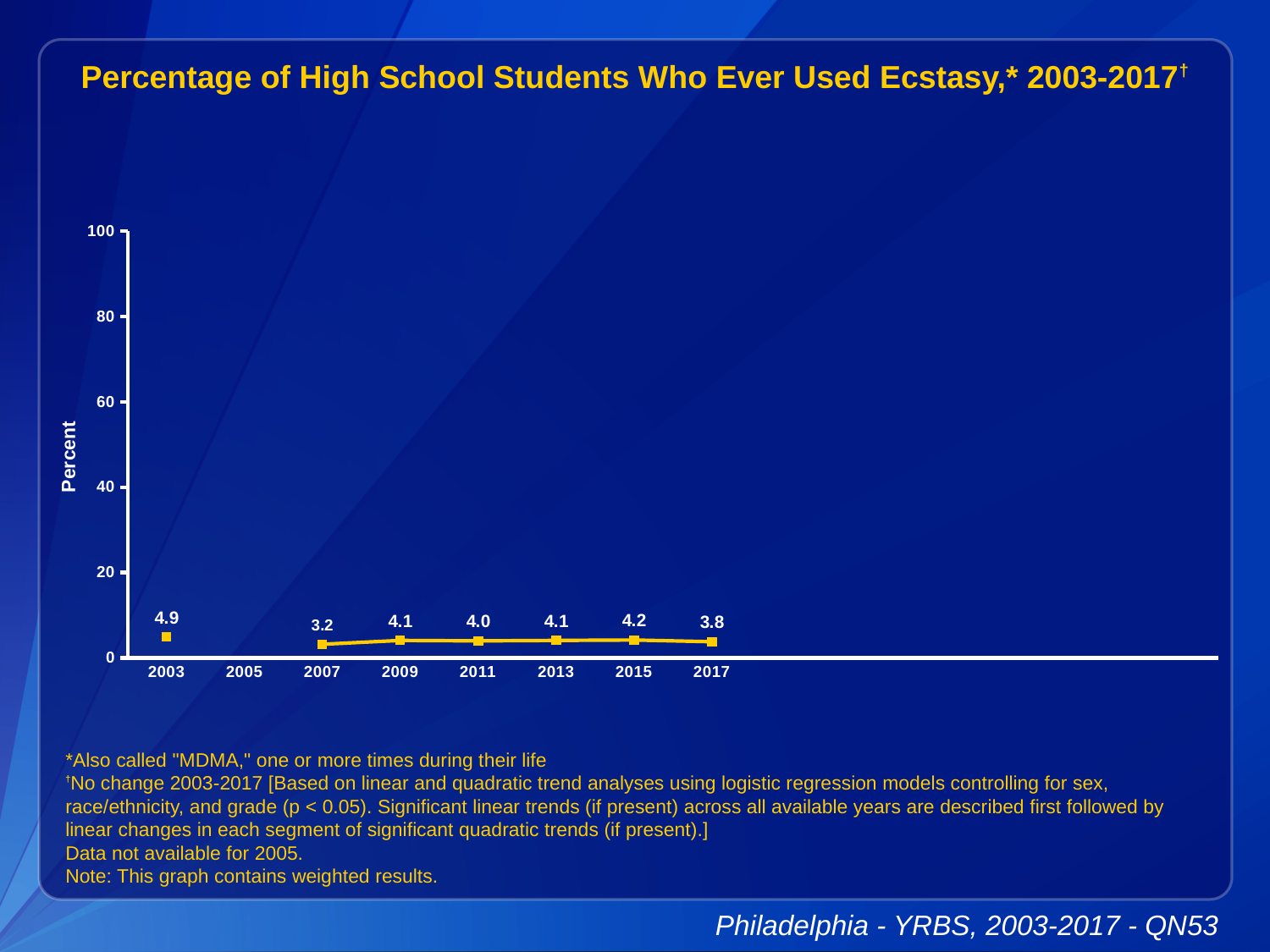

Percentage of High School Students Who Ever Used Ecstasy,* 2003-2017†

### Chart

| Category | Series 1 |
|---|---|
| 2003 | 4.9 |
| 2005 | None |
| 2007 | 3.2 |
| 2009 | 4.1 |
| 2011 | 4.0 |
| 2013 | 4.1 |
| 2015 | 4.2 |
| 2017 | 3.8 |
|  | None |
|  | None |
|  | None |
|  | None |
|  | None |
|  | None |
*Also called "MDMA," one or more times during their life
†No change 2003-2017 [Based on linear and quadratic trend analyses using logistic regression models controlling for sex, race/ethnicity, and grade (p < 0.05). Significant linear trends (if present) across all available years are described first followed by linear changes in each segment of significant quadratic trends (if present).]
Data not available for 2005.
Note: This graph contains weighted results.
Philadelphia - YRBS, 2003-2017 - QN53